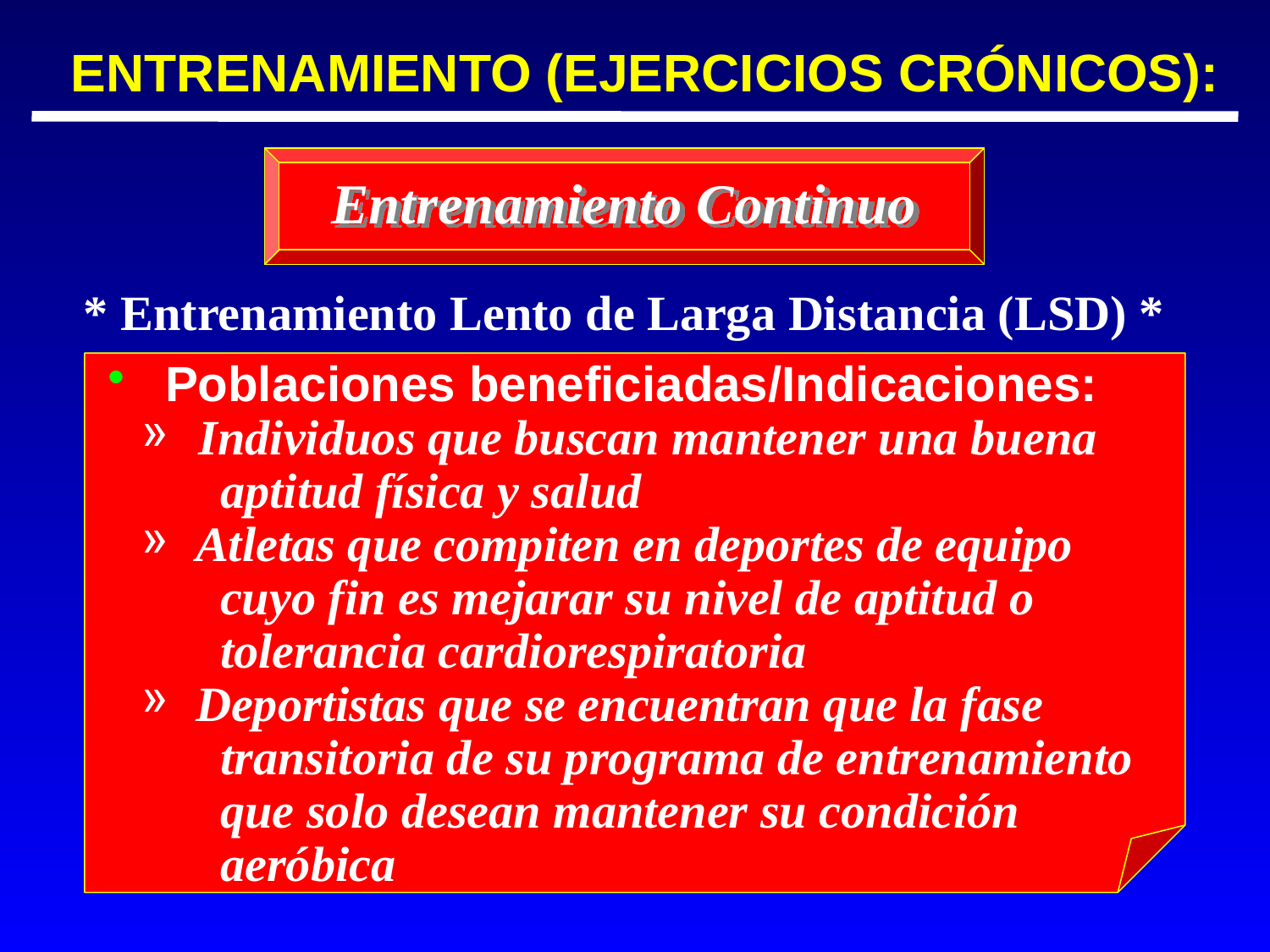

ENTRENAMIENTO (EJERCICIOS CRÓNICOS):

Entrenamiento Continuo

 * Entrenamiento Lento de Larga Distancia (LSD) *

  Poblaciones beneficiadas/Indicaciones:
  Individuos que buscan mantener una buena
    aptitud física y salud
  Atletas que compiten en deportes de equipo
    cuyo fin es mejarar su nivel de aptitud o
    tolerancia cardiorespiratoria
  Deportistas que se encuentran que la fase
    transitoria de su programa de entrenamiento
    que solo desean mantener su condición
    aeróbica